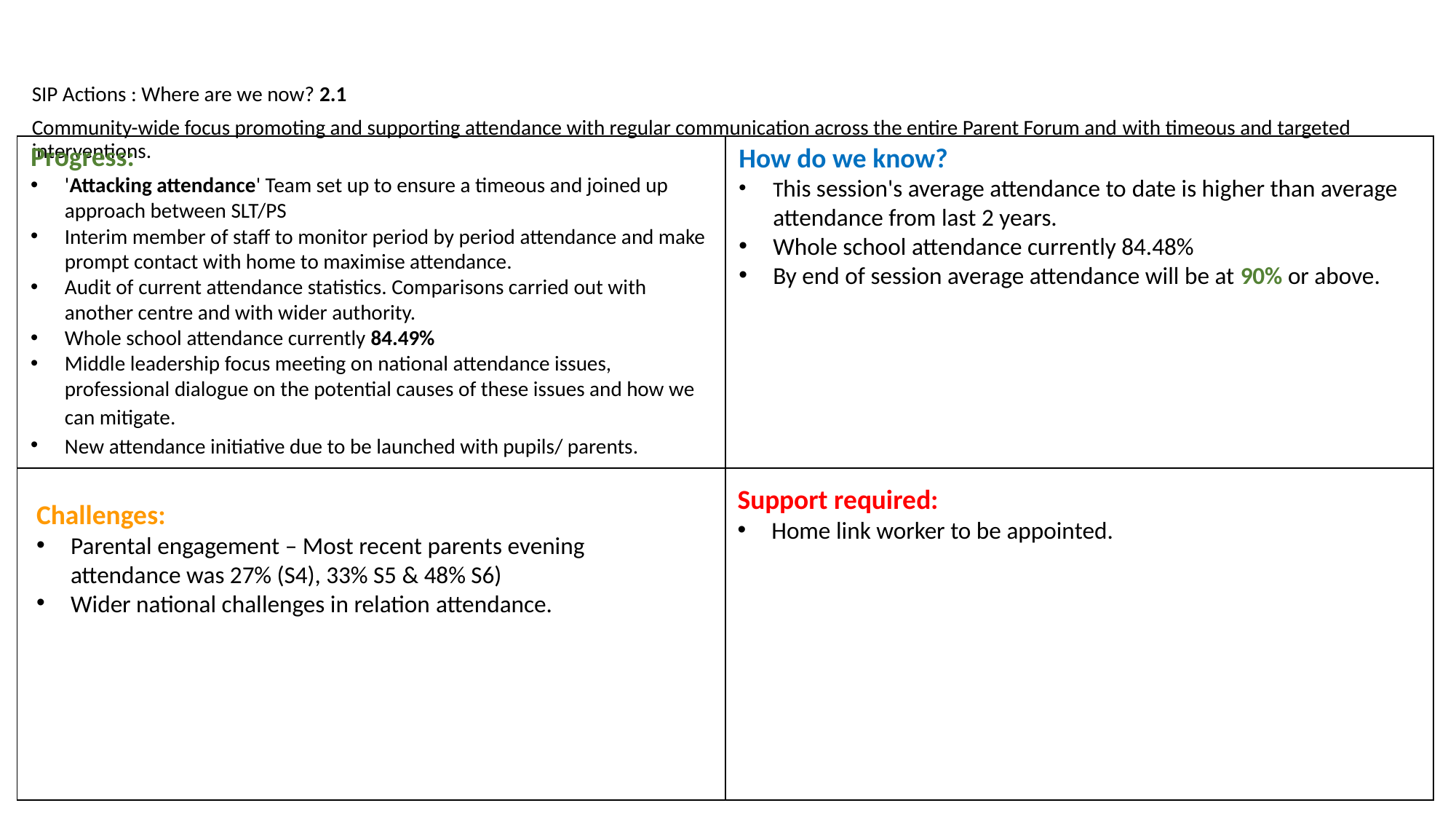

# SIP Actions : Where are we now? 2.1
Community-wide focus promoting and supporting attendance with regular communication across the entire Parent Forum and with timeous and targeted interventions.

Progress:
'Attacking attendance' Team set up to ensure a timeous and joined up approach between SLT/PS
Interim member of staff to monitor period by period attendance and make prompt contact with home to maximise attendance.
Audit of current attendance statistics. Comparisons carried out with another centre and with wider authority.
Whole school attendance currently 84.49%
Middle leadership focus meeting on national attendance issues, professional dialogue on the potential causes of these issues and how we can mitigate.
New attendance initiative due to be launched with pupils/ parents.
How do we know?
This session's average attendance to date is higher than average attendance from last 2 years.
Whole school attendance currently 84.48%
By end of session average attendance will be at 90% or above.

|  |  |
| --- | --- |
|  |  |
Support required:
Home link worker to be appointed.
Challenges:
Parental engagement – Most recent parents evening attendance was 27% (S4), 33% S5 & 48% S6)
Wider national challenges in relation attendance.